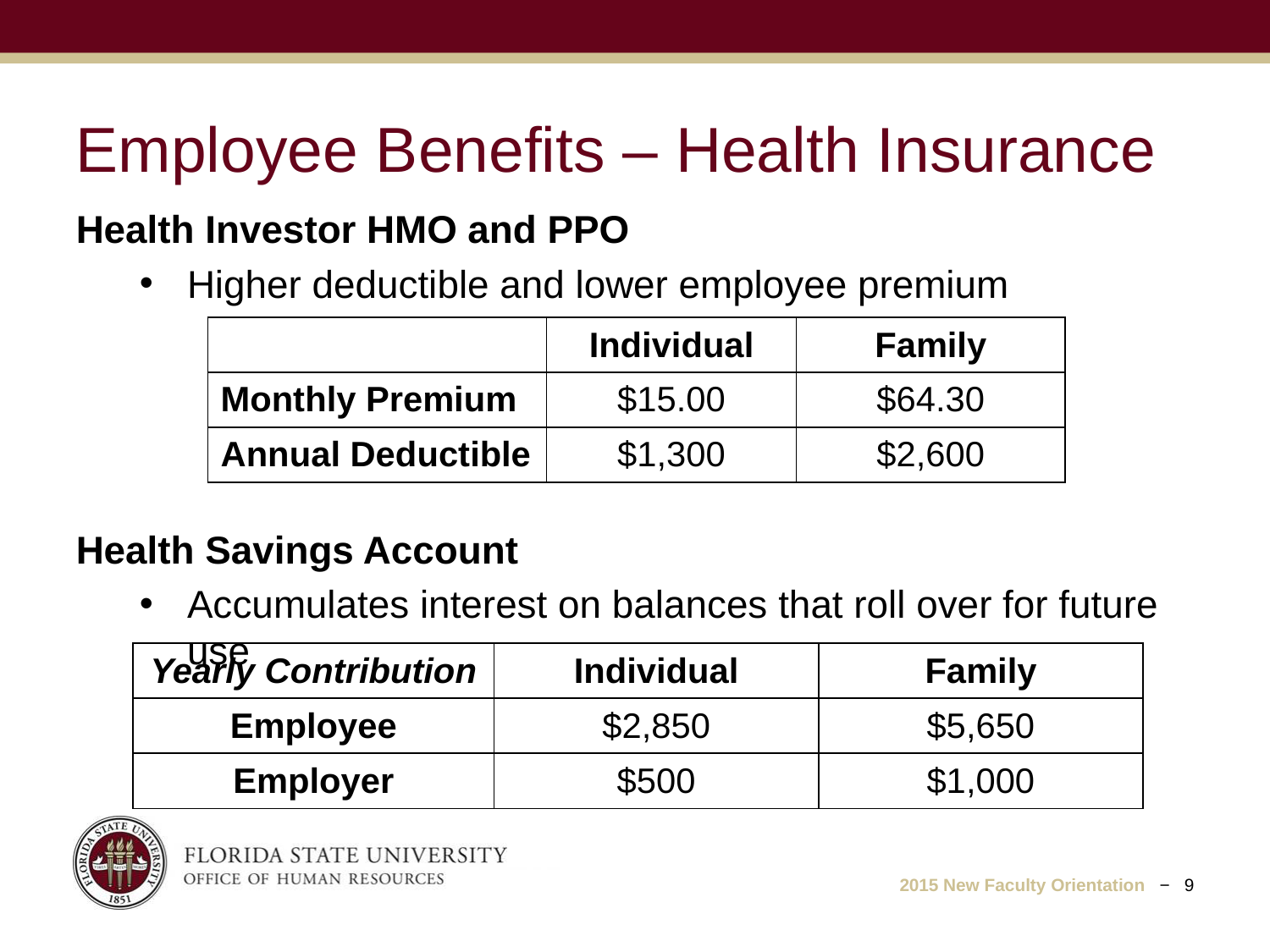

Employee Benefits ‒ Health Insurance

Health Investor HMO and PPO
Higher deductible and lower employee premium
|  | Individual | Family |
| --- | --- | --- |
| Monthly Premium | $15.00 | $64.30 |
| Annual Deductible | $1,300 | $2,600 |
Health Savings Account
Accumulates interest on balances that roll over for future use
| Yearly Contribution | Individual | Family |
| --- | --- | --- |
| Employee | $2,850 | $5,650 |
| Employer | $500 | $1,000 |